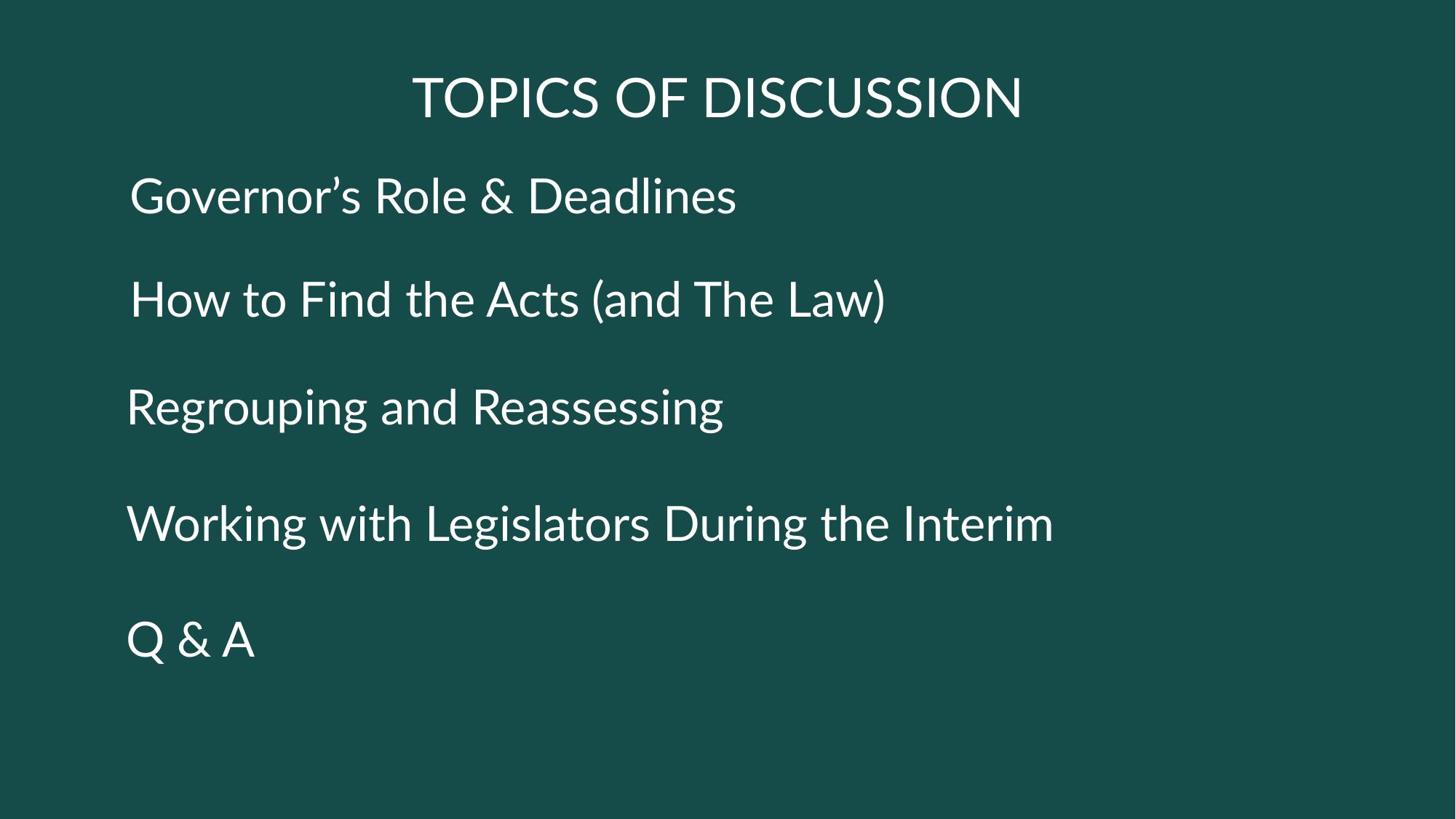

TOPICS OF DISCUSSION
Governor’s Role & Deadlines
How to Find the Acts (and The Law)
 Regrouping and Reassessing
 Working with Legislators During the Interim
 Q & A